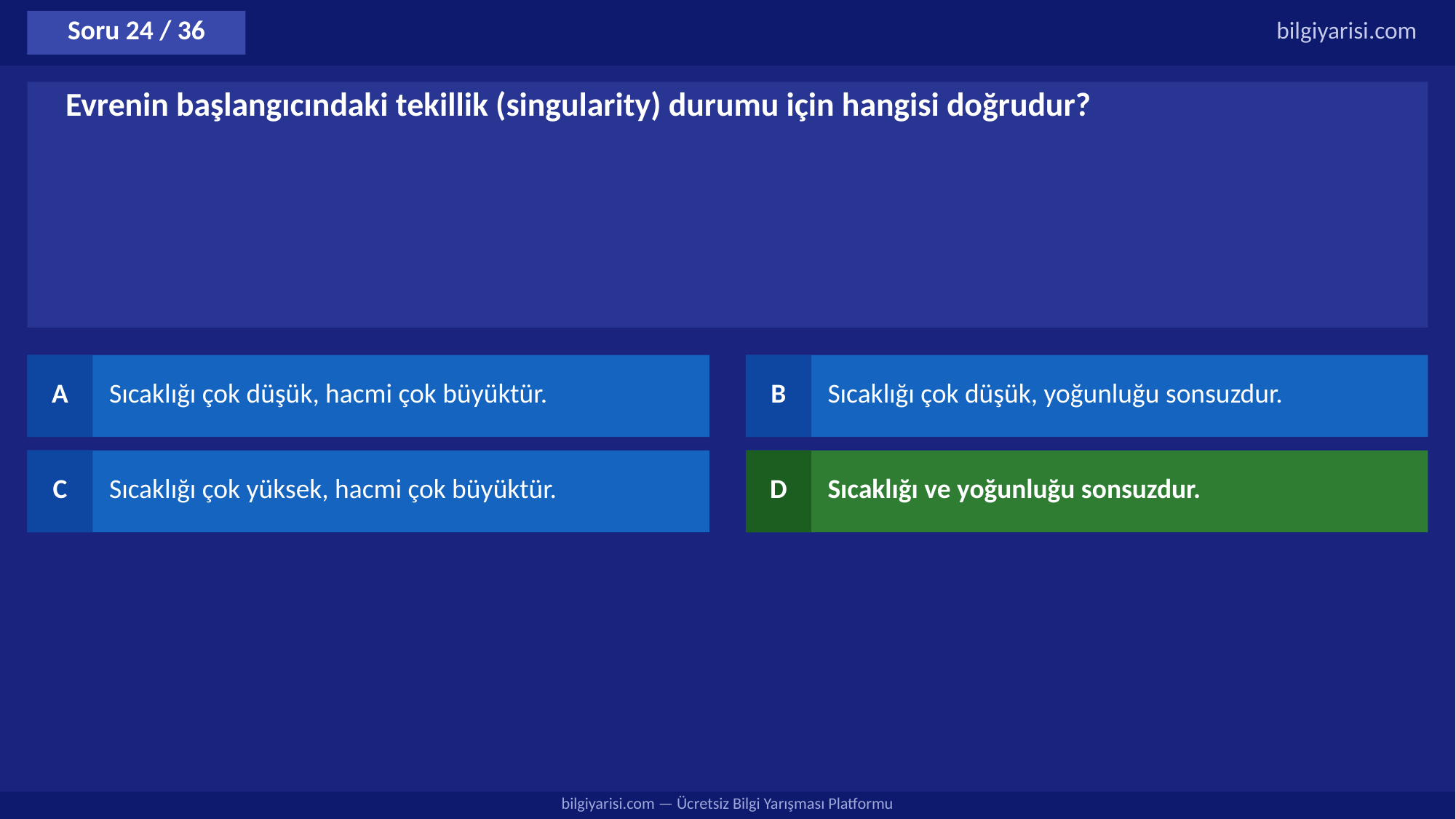

Soru 24 / 36
bilgiyarisi.com

Evrenin başlangıcındaki tekillik (singularity) durumu için hangisi doğrudur?

A
Sıcaklığı çok düşük, hacmi çok büyüktür.

B
Sıcaklığı çok düşük, yoğunluğu sonsuzdur.

C
Sıcaklığı çok yüksek, hacmi çok büyüktür.

D
Sıcaklığı ve yoğunluğu sonsuzdur.
bilgiyarisi.com — Ücretsiz Bilgi Yarışması Platformu